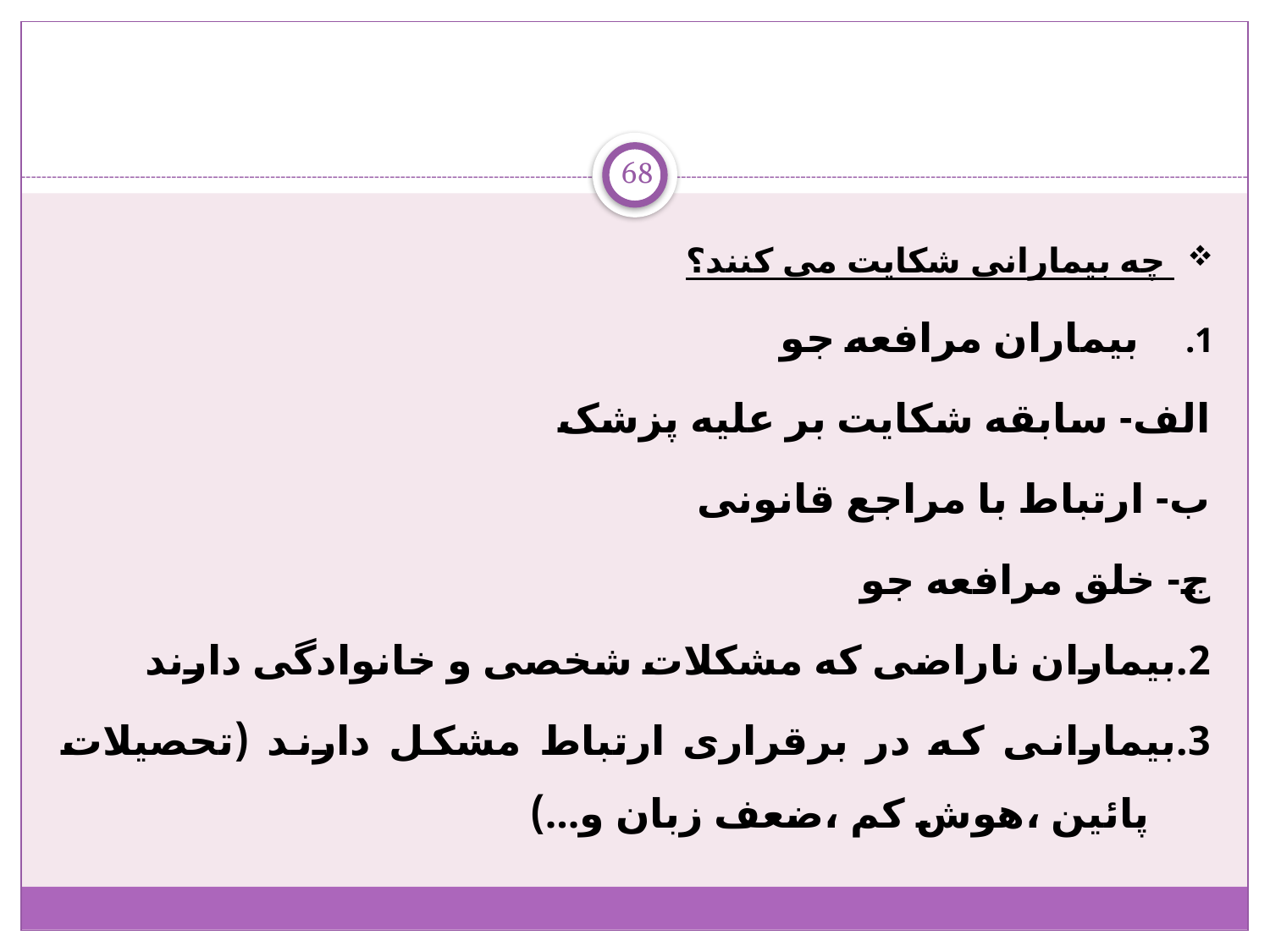

68
 چه بیمارانی شکایت می کنند؟
 بیماران مرافعه جو
الف- سابقه شکایت بر علیه پزشک
ب- ارتباط با مراجع قانونی
ج- خلق مرافعه جو
2.بیماران ناراضی که مشکلات شخصی و خانوادگی دارند
3.بیمارانی که در برقراری ارتباط مشکل دارند (تحصیلات پائین ،هوش کم ،ضعف زبان و...)